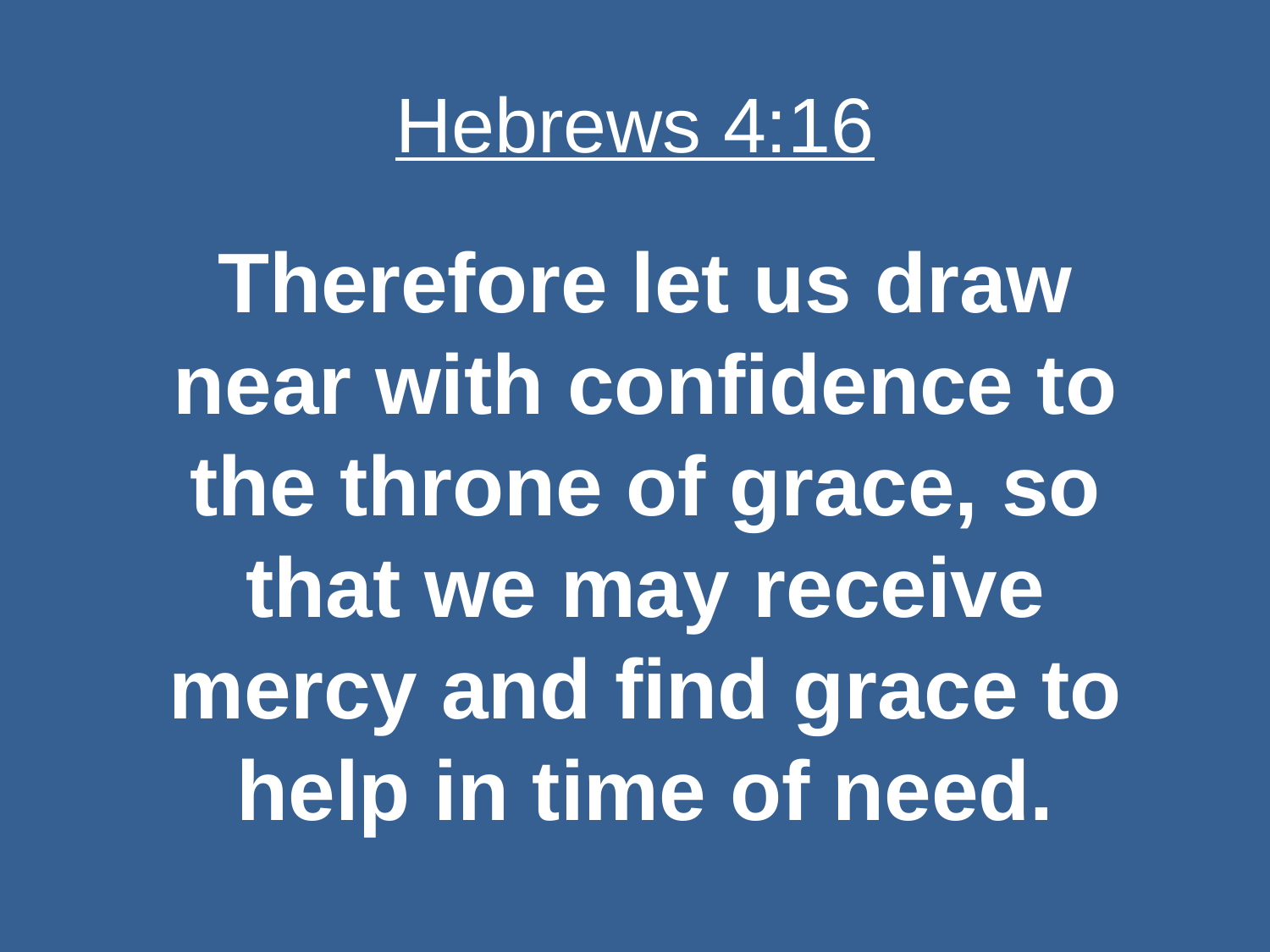

# Hebrews 4:16
Therefore let us draw near with confidence to the throne of grace, so that we may receive mercy and find grace to help in time of need.